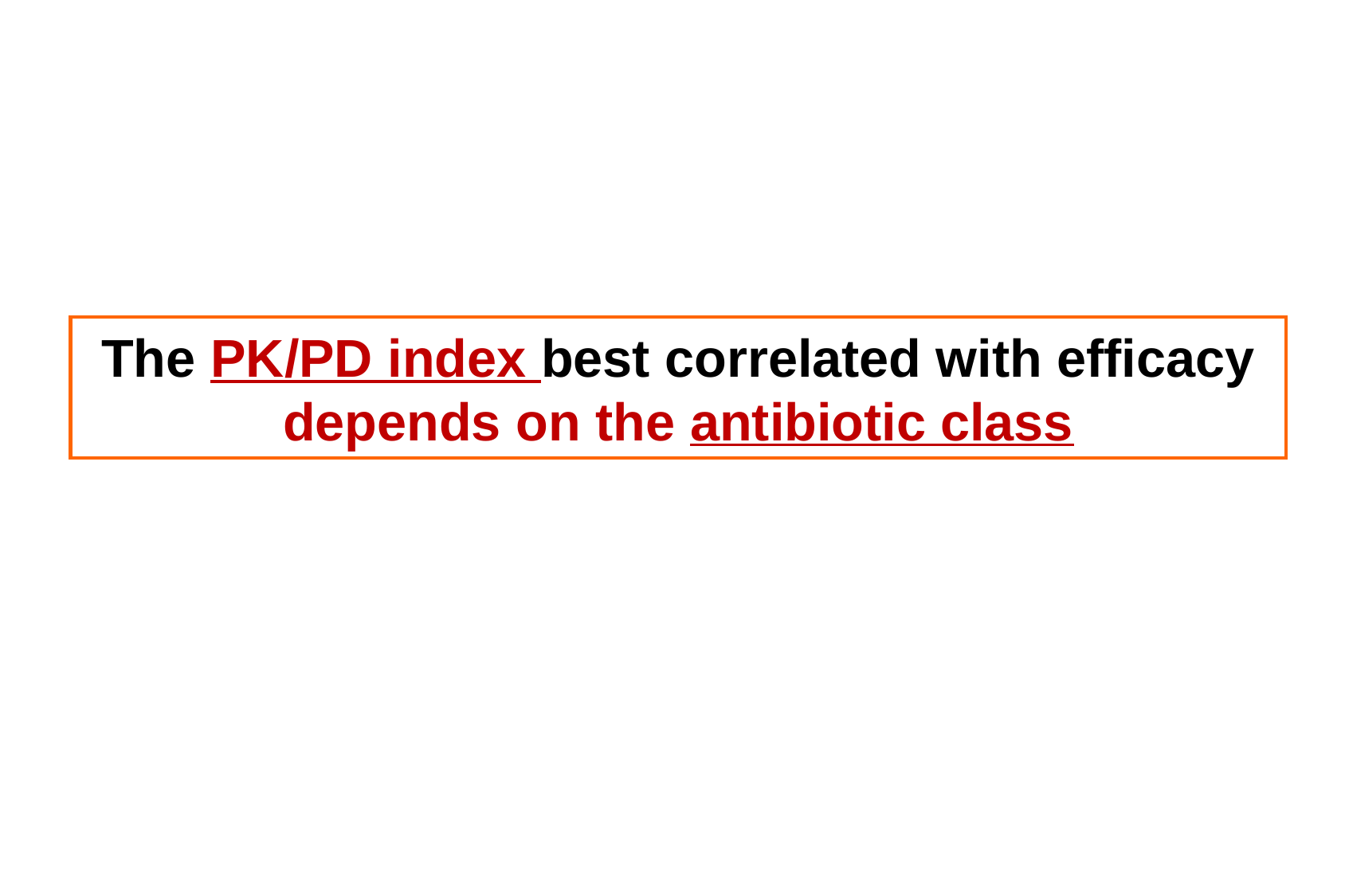

# The PK/PD index best correlated with efficacy depends on the antibiotic class